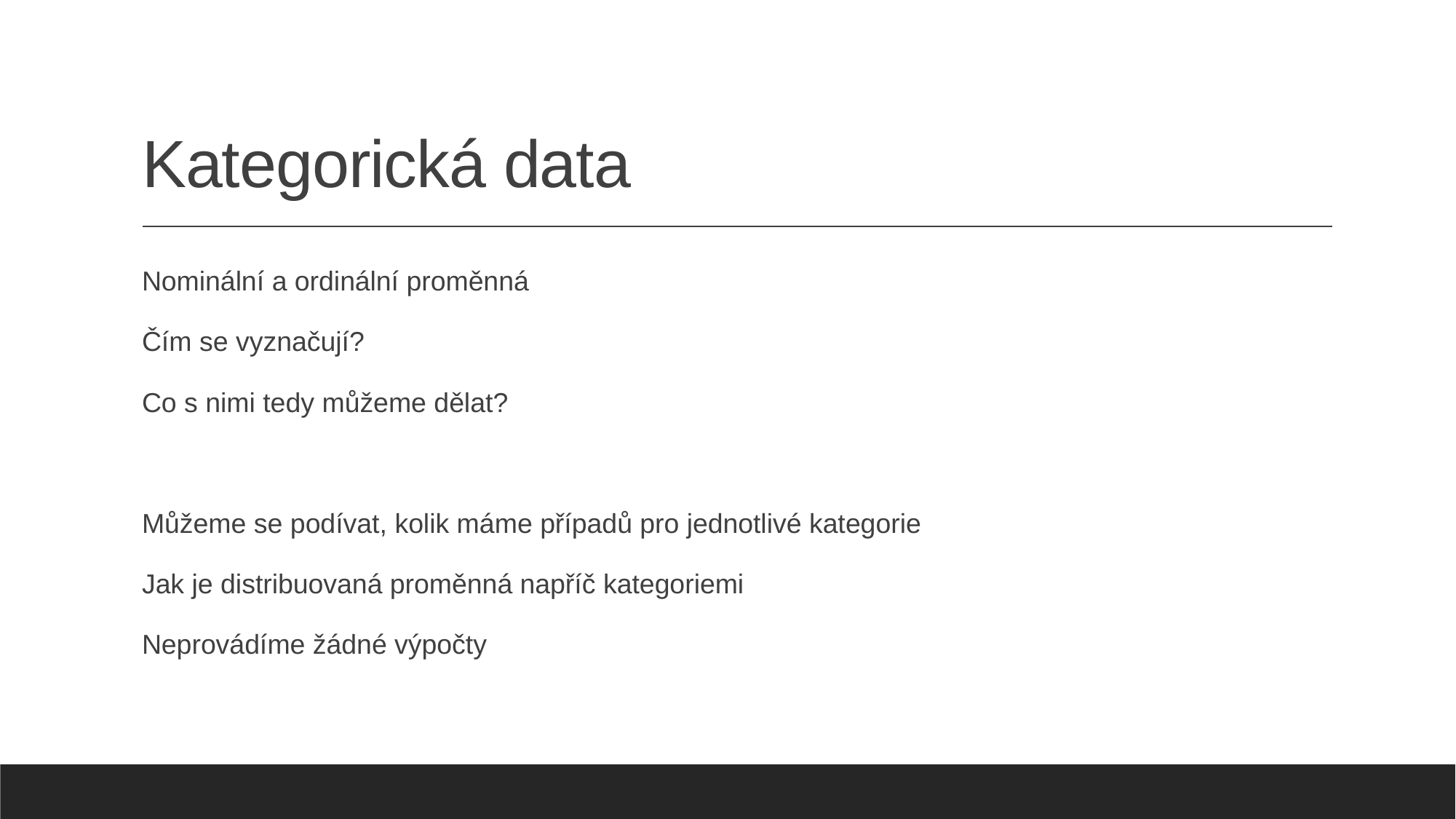

# Kategorická data
Nominální a ordinální proměnná
Čím se vyznačují?
Co s nimi tedy můžeme dělat?

Můžeme se podívat, kolik máme případů pro jednotlivé kategorie
Jak je distribuovaná proměnná napříč kategoriemi
Neprovádíme žádné výpočty